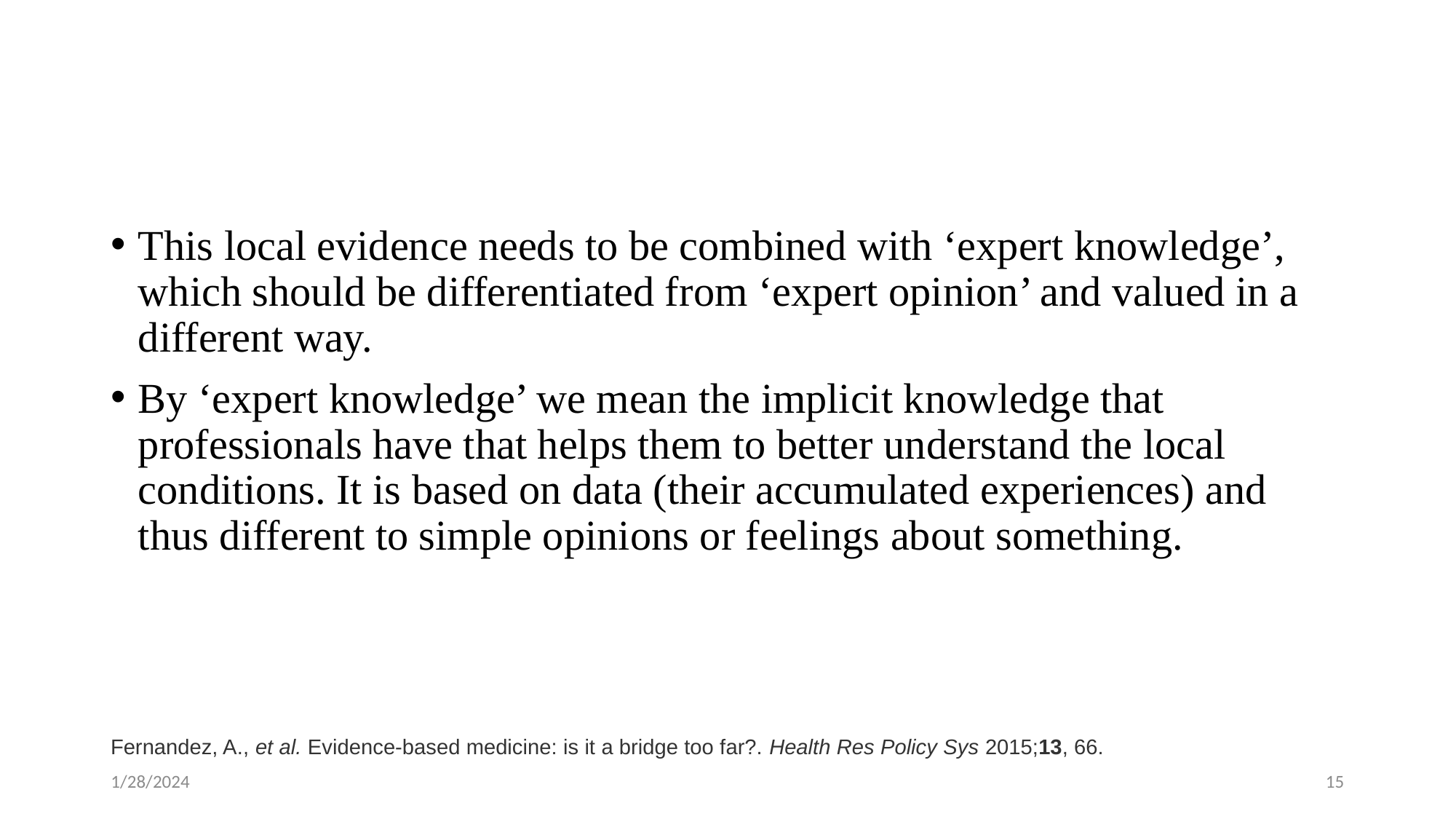

#
This local evidence needs to be combined with ‘expert knowledge’, which should be differentiated from ‘expert opinion’ and valued in a different way.
By ‘expert knowledge’ we mean the implicit knowledge that professionals have that helps them to better understand the local conditions. It is based on data (their accumulated experiences) and thus different to simple opinions or feelings about something.
Fernandez, A., et al. Evidence-based medicine: is it a bridge too far?. Health Res Policy Sys 2015;13, 66.
1/28/2024
15